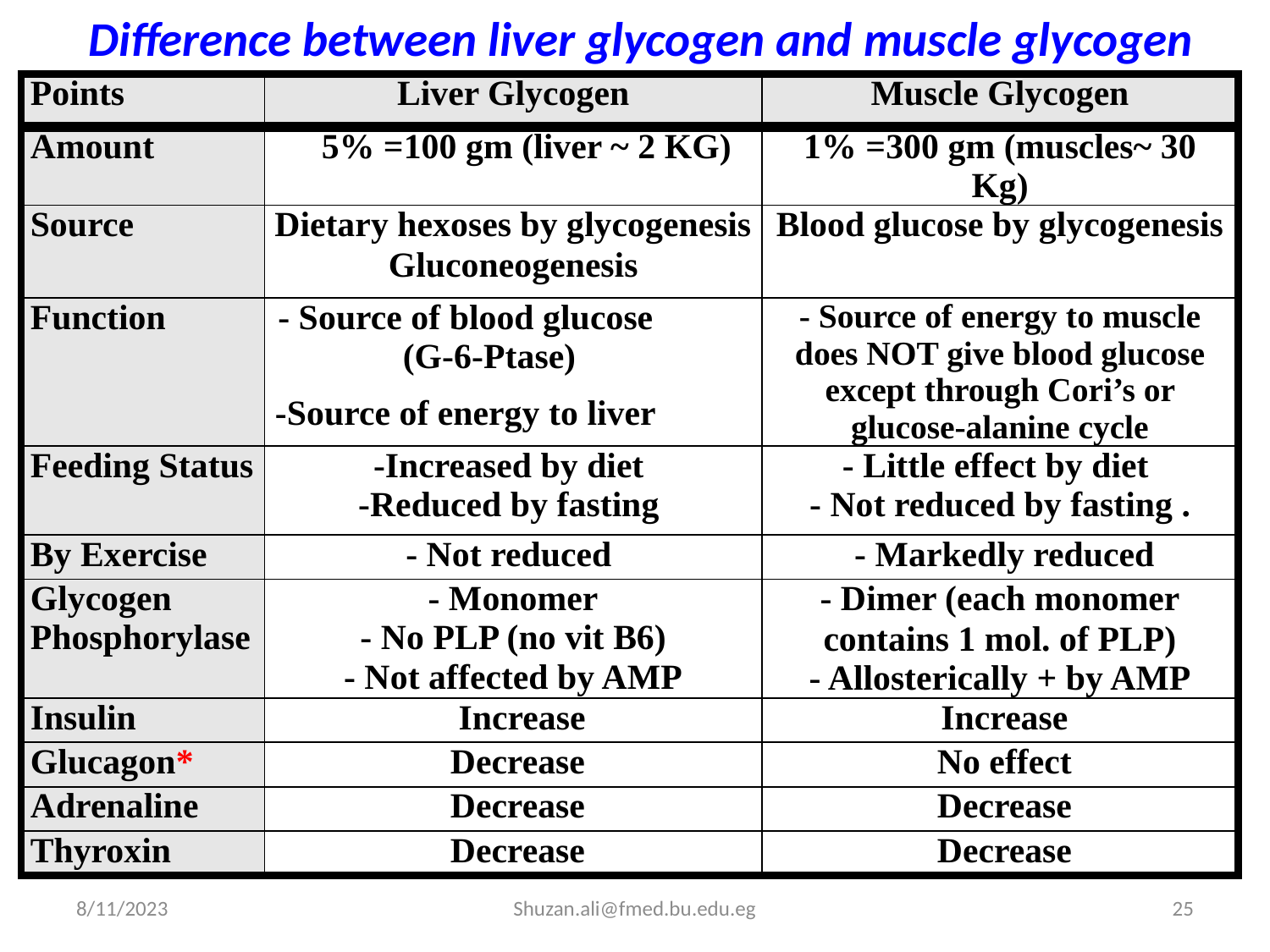

# Difference between liver glycogen and muscle glycogen
| Points | Liver Glycogen | Muscle Glycogen |
| --- | --- | --- |
| Amount | 5% =100 gm (liver ~ 2 KG) | 1% =300 gm (muscles~ 30 Kg) |
| Source | Dietary hexoses by glycogenesis Gluconeogenesis | Blood glucose by glycogenesis |
| Function | - Source of blood glucose (G-6-Ptase) -Source of energy to liver | - Source of energy to muscle does NOT give blood glucose except through Cori’s or glucose-alanine cycle |
| Feeding Status | -Increased by diet -Reduced by fasting | - Little effect by diet - Not reduced by fasting . |
| By Exercise | - Not reduced | - Markedly reduced |
| Glycogen Phosphorylase | - Monomer - No PLP (no vit B6) - Not affected by AMP | - Dimer (each monomer contains 1 mol. of PLP) - Allosterically + by AMP |
| Insulin | Increase | Increase |
| Glucagon\* | Decrease | No effect |
| Adrenaline | Decrease | Decrease |
| Thyroxin | Decrease | Decrease |
8/11/2023
Shuzan.ali@fmed.bu.edu.eg
25